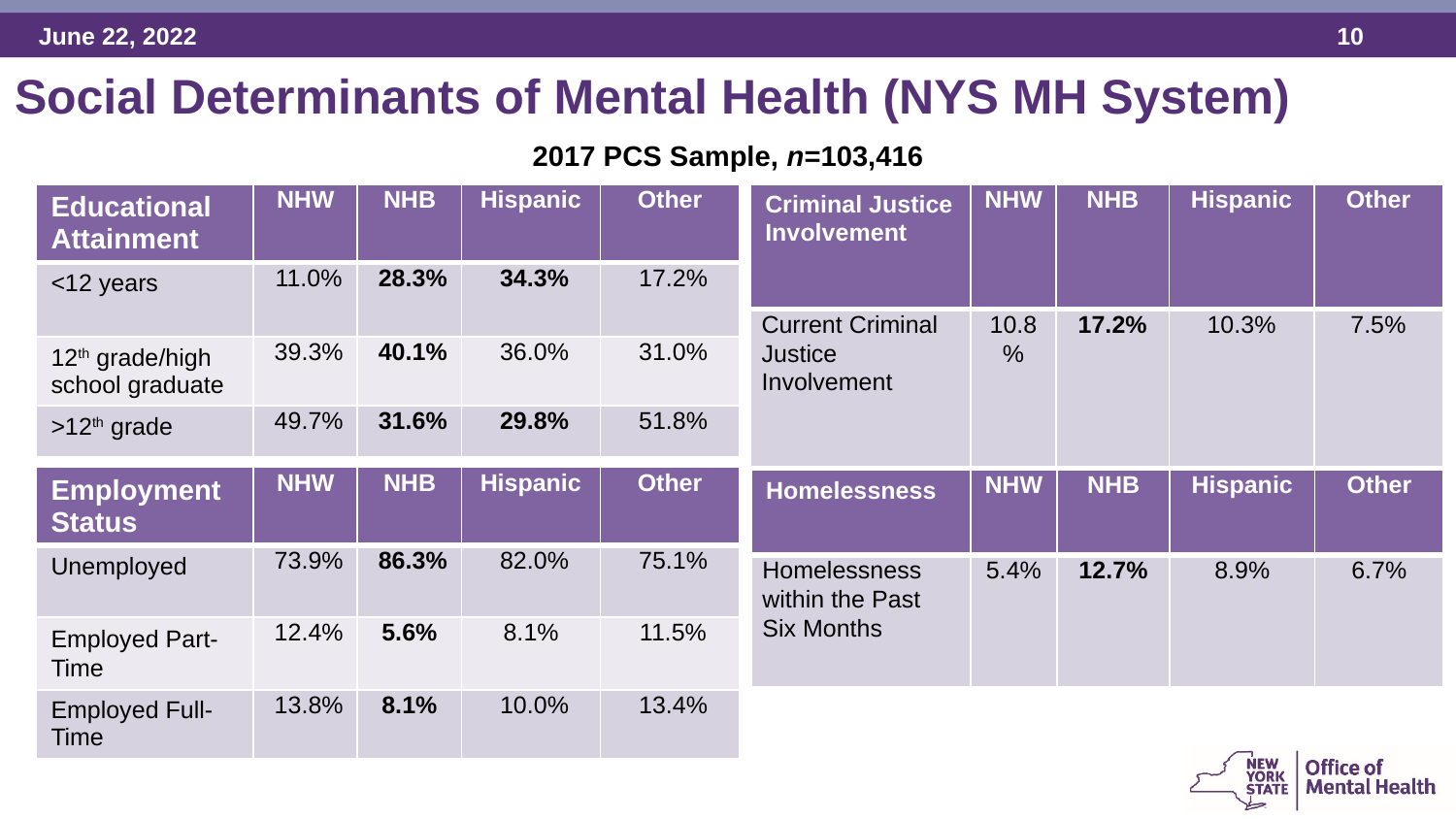

# Social Determinants of Mental Health (NYS MH System)
2017 PCS Sample, n=103,416

| Educational Attainment | NHW | NHB | Hispanic | Other |
| --- | --- | --- | --- | --- |
| <12 years | 11.0% | 28.3% | 34.3% | 17.2% |
| 12th grade/high school graduate | 39.3% | 40.1% | 36.0% | 31.0% |
| >12th grade | 49.7% | 31.6% | 29.8% | 51.8% |
| Criminal Justice Involvement | NHW | NHB | Hispanic | Other |
| --- | --- | --- | --- | --- |
| Current Criminal Justice Involvement | 10.8% | 17.2% | 10.3% | 7.5% |
| Employment Status | NHW | NHB | Hispanic | Other |
| --- | --- | --- | --- | --- |
| Unemployed | 73.9% | 86.3% | 82.0% | 75.1% |
| Employed Part-Time | 12.4% | 5.6% | 8.1% | 11.5% |
| Employed Full-Time | 13.8% | 8.1% | 10.0% | 13.4% |
| Homelessness | NHW | NHB | Hispanic | Other |
| --- | --- | --- | --- | --- |
| Homelessness within the Past Six Months | 5.4% | 12.7% | 8.9% | 6.7% |